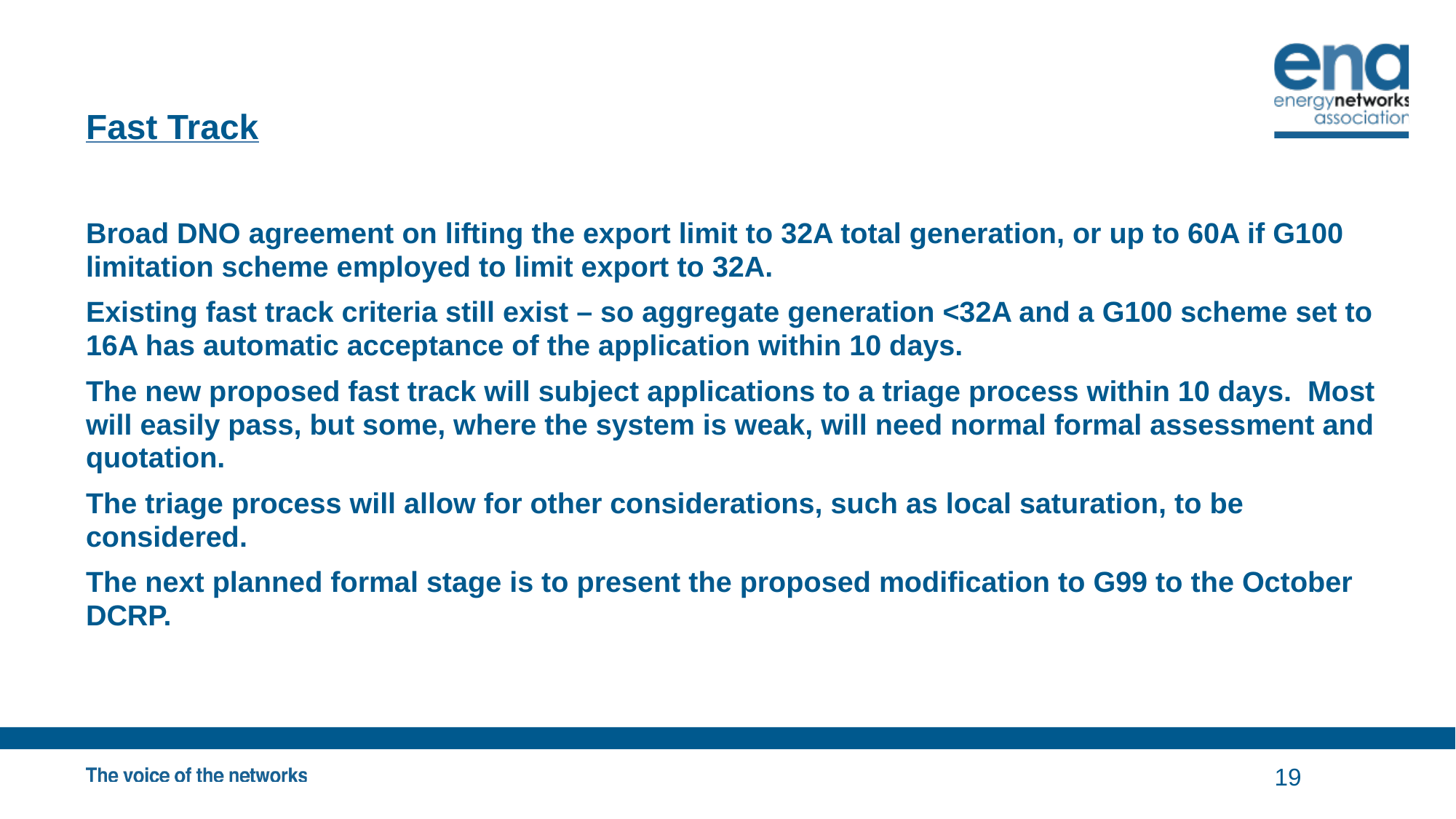

# Fast Track
Broad DNO agreement on lifting the export limit to 32A total generation, or up to 60A if G100 limitation scheme employed to limit export to 32A.
Existing fast track criteria still exist – so aggregate generation <32A and a G100 scheme set to 16A has automatic acceptance of the application within 10 days.
The new proposed fast track will subject applications to a triage process within 10 days.  Most will easily pass, but some, where the system is weak, will need normal formal assessment and quotation.
The triage process will allow for other considerations, such as local saturation, to be considered.
The next planned formal stage is to present the proposed modification to G99 to the October DCRP.

19